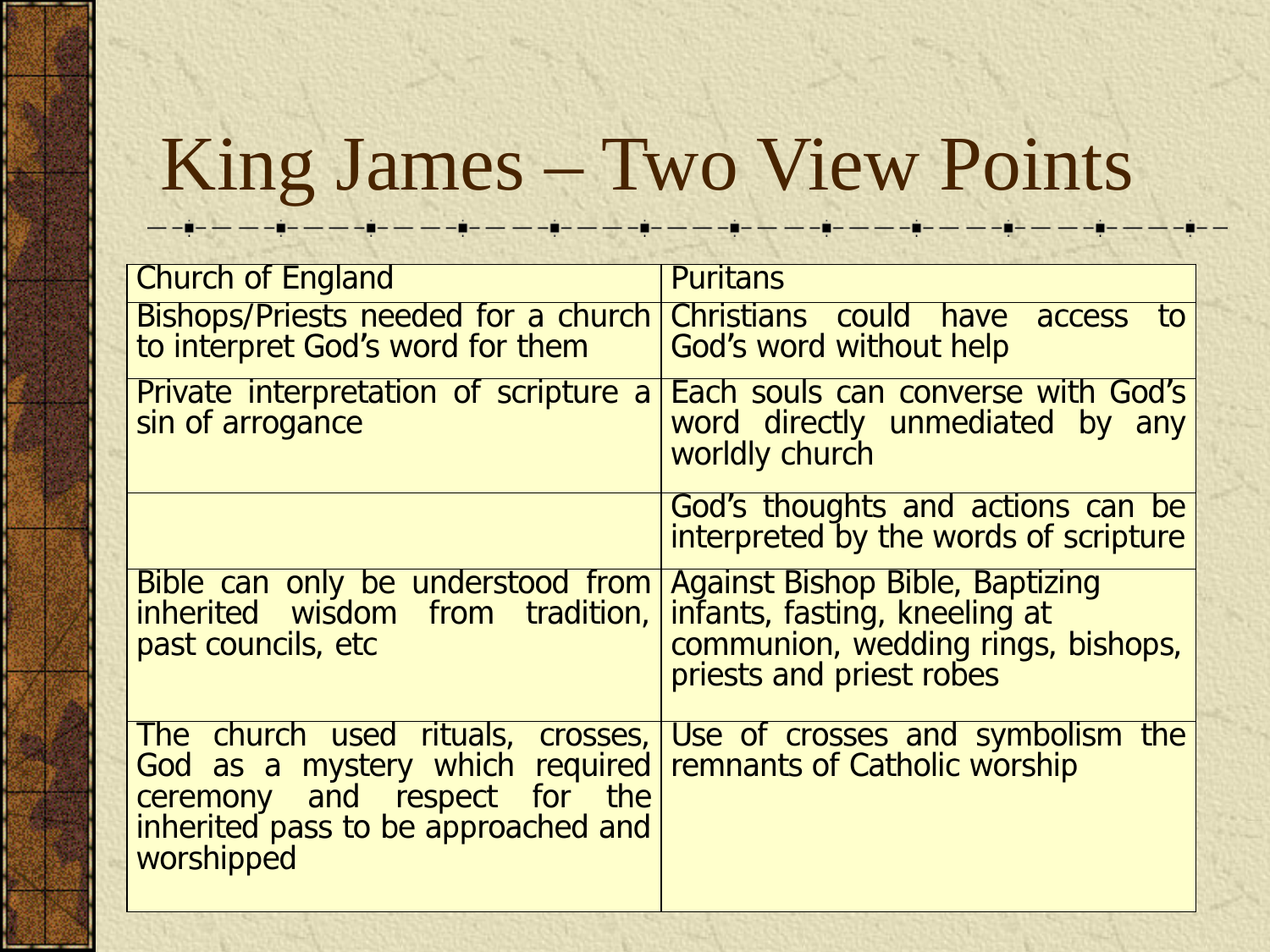

# King James – Two View Points
| Church of England | Puritans |
| --- | --- |
| Bishops/Priests needed for a church to interpret God’s word for them | Christians could have access to God’s word without help |
| Private interpretation of scripture a sin of arrogance | Each souls can converse with God’s word directly unmediated by any worldly church |
|  | God’s thoughts and actions can be interpreted by the words of scripture |
| Bible can only be understood from inherited wisdom from tradition, past councils, etc | Against Bishop Bible, Baptizing infants, fasting, kneeling at communion, wedding rings, bishops, priests and priest robes |
| The church used rituals, crosses, God as a mystery which required ceremony and respect for the inherited pass to be approached and worshipped | Use of crosses and symbolism the remnants of Catholic worship |